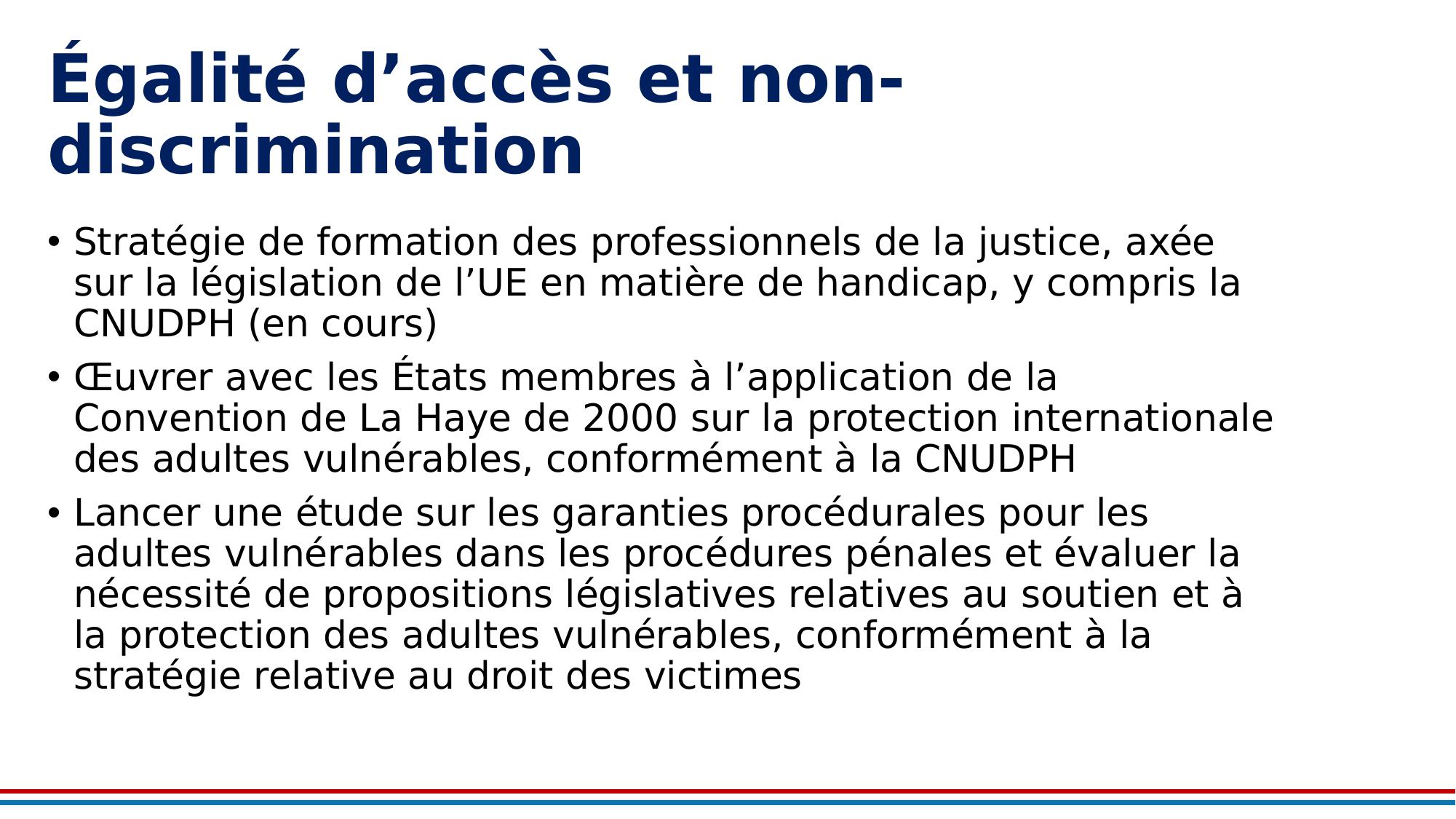

# Égalité d’accès et non-discrimination
Stratégie de formation des professionnels de la justice, axée sur la législation de l’UE en matière de handicap, y compris la CNUDPH (en cours)
Œuvrer avec les États membres à l’application de la Convention de La Haye de 2000 sur la protection internationale des adultes vulnérables, conformément à la CNUDPH
Lancer une étude sur les garanties procédurales pour les adultes vulnérables dans les procédures pénales et évaluer la nécessité de propositions législatives relatives au soutien et à la protection des adultes vulnérables, conformément à la stratégie relative au droit des victimes